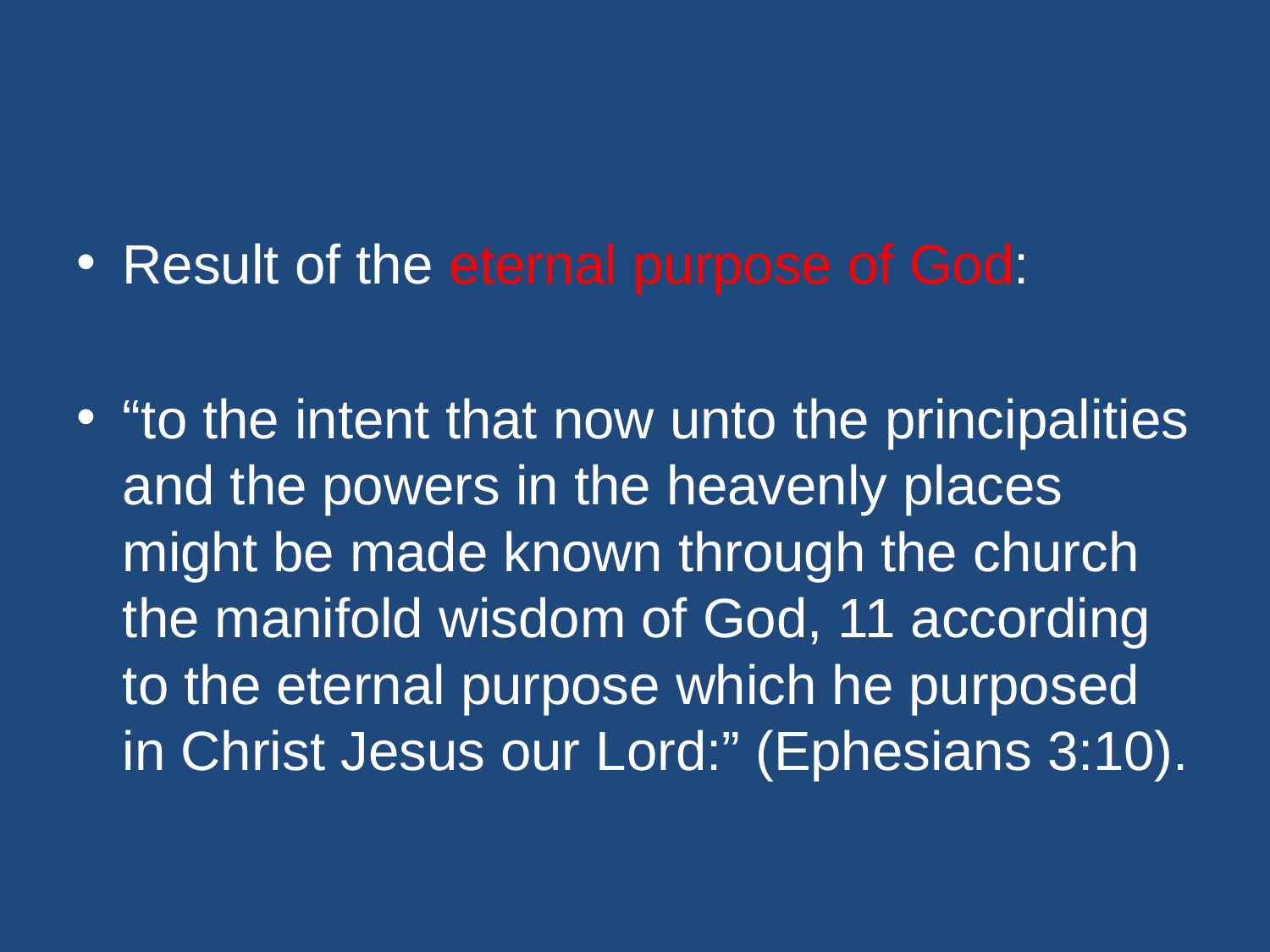

#
Result of the eternal purpose of God:

“to the intent that now unto the principalities and the powers in the heavenly places might be made known through the church the manifold wisdom of God, 11 according to the eternal purpose which he purposed in Christ Jesus our Lord:” (Ephesians 3:10).